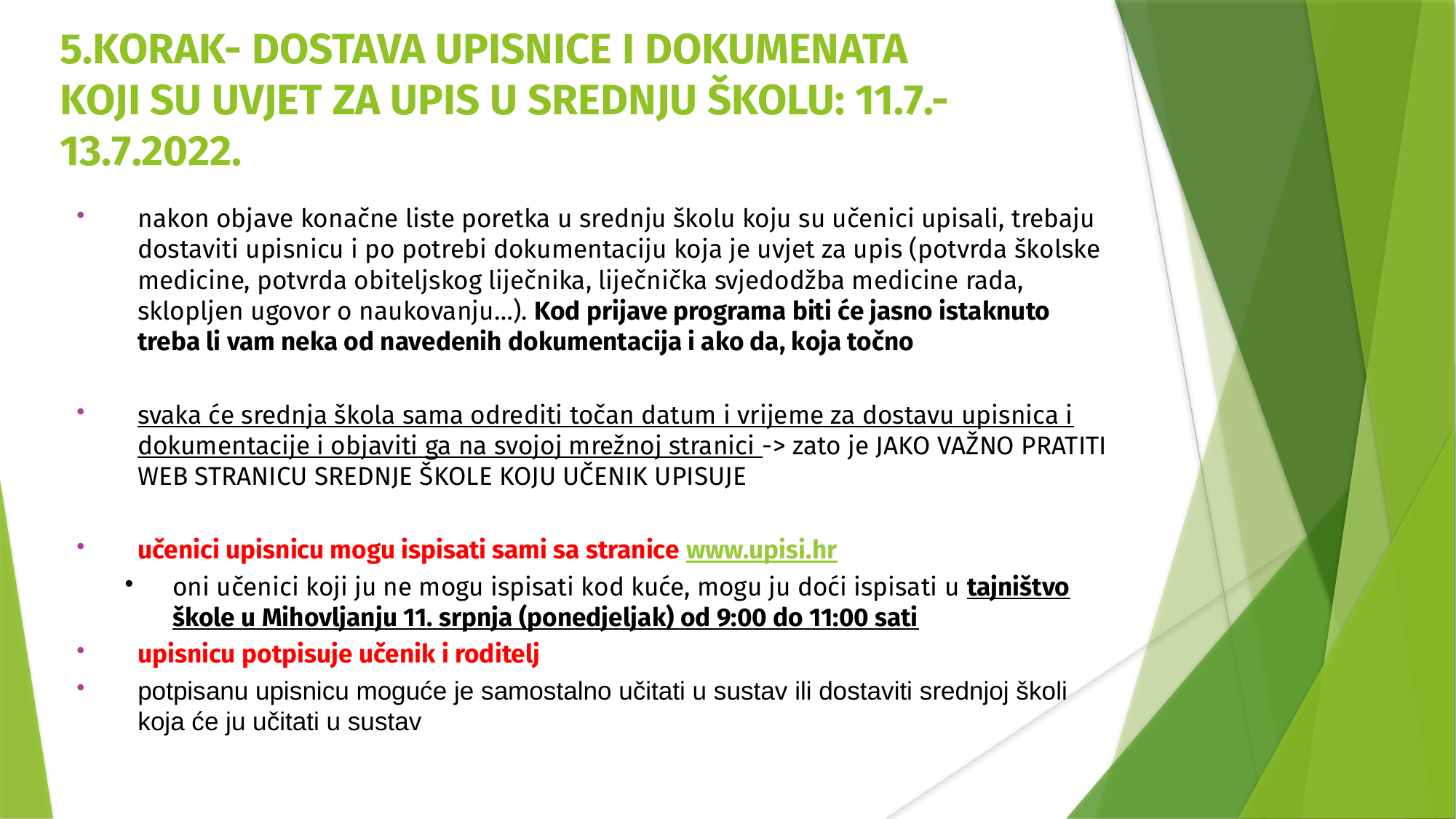

5.KORAK- dostava upisnice i dokumenata koji su uvjet za upis u srednju školu: 11.7.-13.7.2022.
nakon objave konačne liste poretka u srednju školu koju su učenici upisali, trebaju dostaviti upisnicu i po potrebi dokumentaciju koja je uvjet za upis (potvrda školske medicine, potvrda obiteljskog liječnika, liječnička svjedodžba medicine rada, sklopljen ugovor o naukovanju…). Kod prijave programa biti će jasno istaknuto treba li vam neka od navedenih dokumentacija i ako da, koja točno

svaka će srednja škola sama odrediti točan datum i vrijeme za dostavu upisnica i dokumentacije i objaviti ga na svojoj mrežnoj stranici -> zato je JAKO VAŽNO PRATITI WEB STRANICU SREDNJE ŠKOLE KOJU UČENIK UPISUJE

učenici upisnicu mogu ispisati sami sa stranice www.upisi.hr
oni učenici koji ju ne mogu ispisati kod kuće, mogu ju doći ispisati u tajništvo škole u Mihovljanju 11. srpnja (ponedjeljak) od 9:00 do 11:00 sati
upisnicu potpisuje učenik i roditelj
potpisanu upisnicu moguće je samostalno učitati u sustav ili dostaviti srednjoj školi koja će ju učitati u sustav